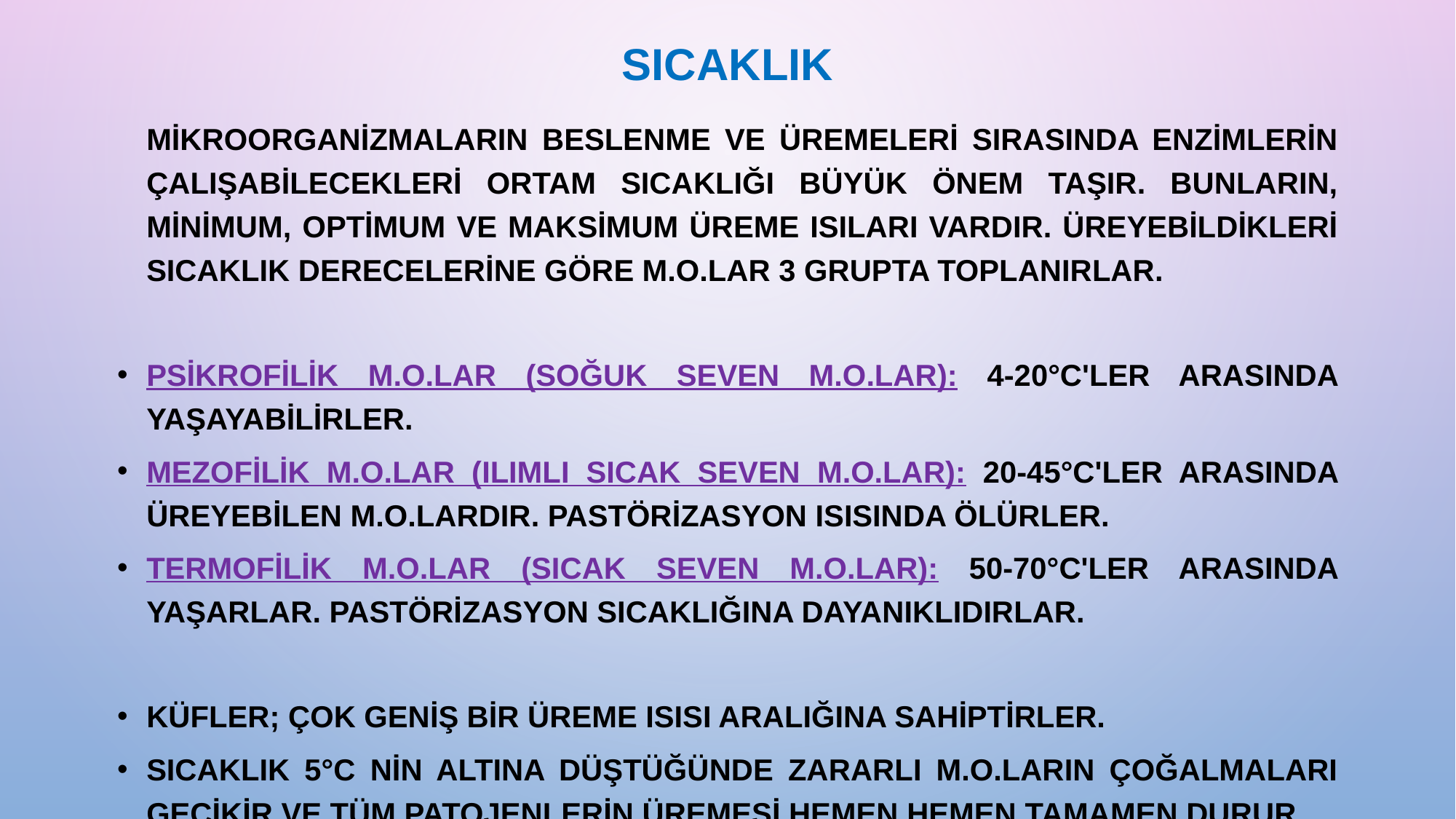

# Sıcaklık
	Mikroorganizmaların beslenme ve üremeleri sırasında enzimlerin çalışabilecekleri ortam sıcaklığı büyük önem taşır. Bunların, minimum, optimum ve maksimum üreme ısıları vardır. Üreyebildikleri sıcaklık derecelerine göre m.o.lar 3 grupta toplanırlar.

Psikrofilik m.o.lar (soğuk seven m.o.lar): 4-20°C'ler arasında yaşayabilirler.
Mezofilik m.o.lar (ılımlı sıcak seven m.o.lar): 20-45°C'ler arasında üreyebilen m.o.lardır. Pastörizasyon ısısında ölürler.
Termofilik m.o.lar (sıcak seven m.o.lar): 50-70°C'ler arasında yaşarlar. Pastörizasyon sıcaklığına dayanıklıdırlar.

Küfler; çok geniş bir üreme ısısı aralığına sahiptirler.
Sıcaklık 5°C nin altına düştüğünde zararlı m.o.ların çoğalmaları gecikir ve tüm patojenlerin üremesi hemen hemen tamamen durur.